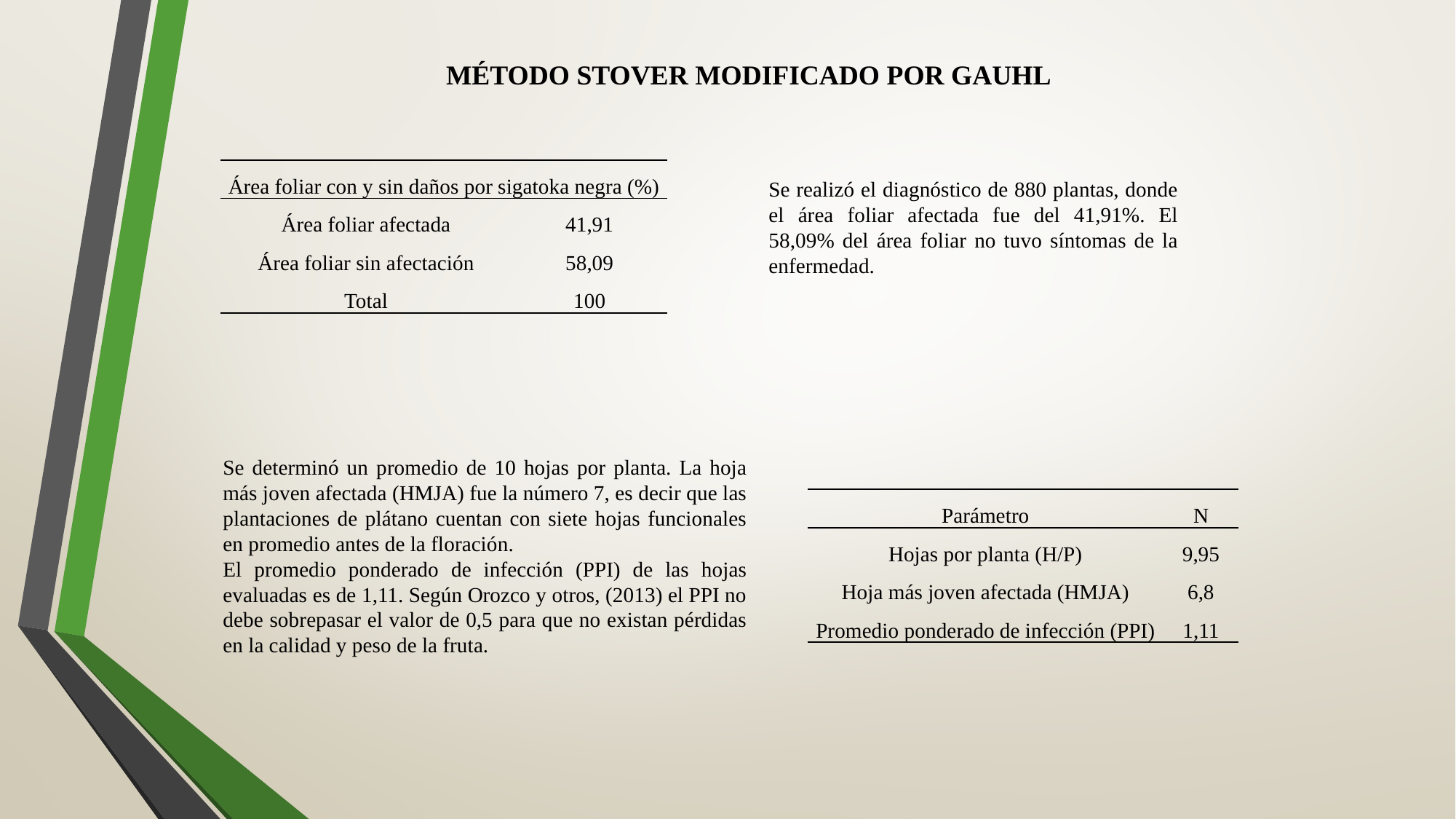

MÉTODO STOVER MODIFICADO POR GAUHL

| Área foliar con y sin daños por sigatoka negra (%) |  |
| --- | --- |
| Área foliar afectada | 41,91 |
| Área foliar sin afectación | 58,09 |
| Total | 100 |
Se realizó el diagnóstico de 880 plantas, donde el área foliar afectada fue del 41,91%. El 58,09% del área foliar no tuvo síntomas de la enfermedad.
Se determinó un promedio de 10 hojas por planta. La hoja más joven afectada (HMJA) fue la número 7, es decir que las plantaciones de plátano cuentan con siete hojas funcionales en promedio antes de la floración.
El promedio ponderado de infección (PPI) de las hojas evaluadas es de 1,11. Según Orozco y otros, (2013) el PPI no debe sobrepasar el valor de 0,5 para que no existan pérdidas en la calidad y peso de la fruta.
| Parámetro | N |
| --- | --- |
| Hojas por planta (H/P) | 9,95 |
| Hoja más joven afectada (HMJA) | 6,8 |
| Promedio ponderado de infección (PPI) | 1,11 |